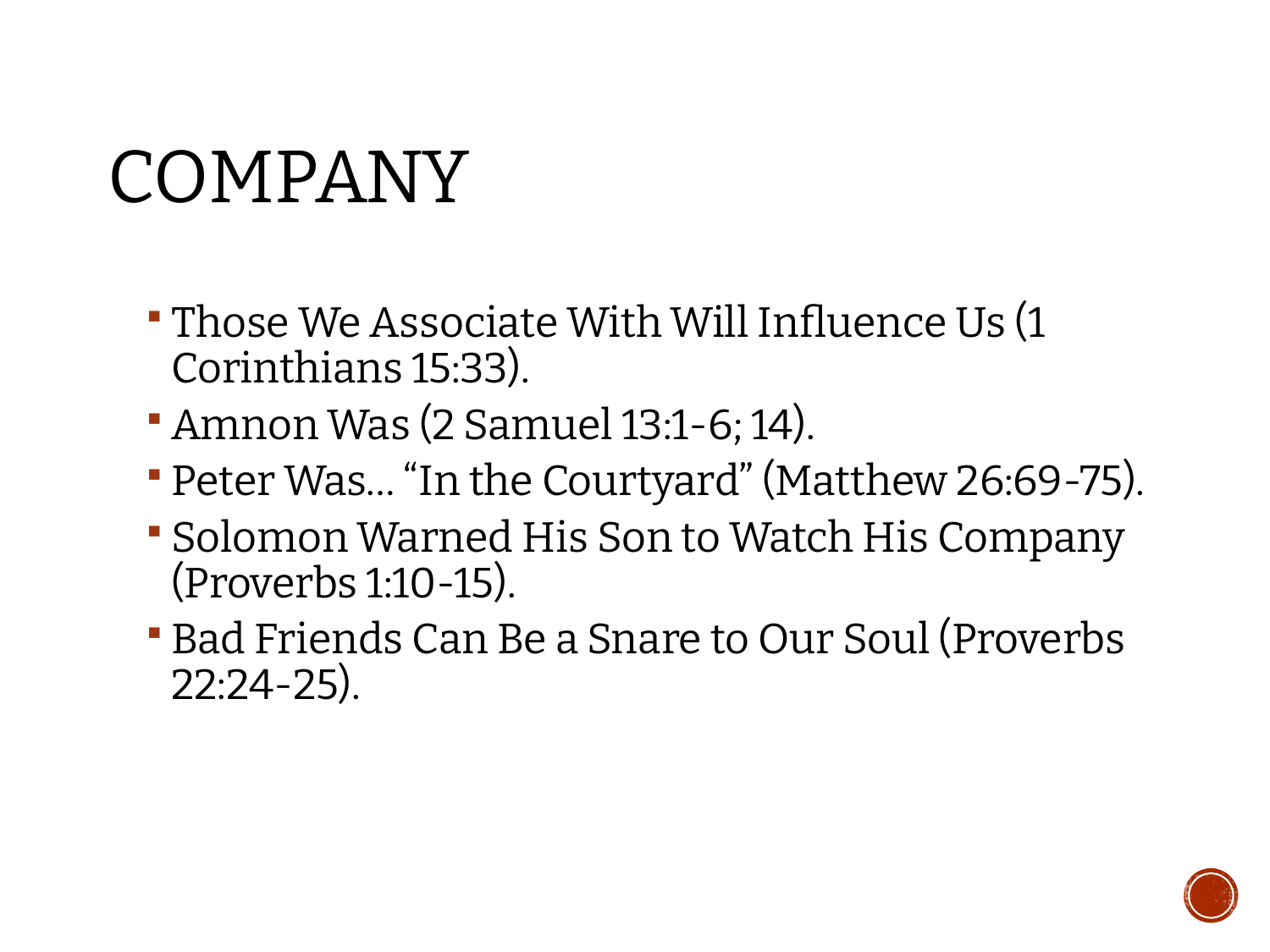

# Company
Those We Associate With Will Influence Us (1 Corinthians 15:33).
Amnon Was (2 Samuel 13:1-6; 14).
Peter Was… “In the Courtyard” (Matthew 26:69-75).
Solomon Warned His Son to Watch His Company (Proverbs 1:10-15).
Bad Friends Can Be a Snare to Our Soul (Proverbs 22:24-25).